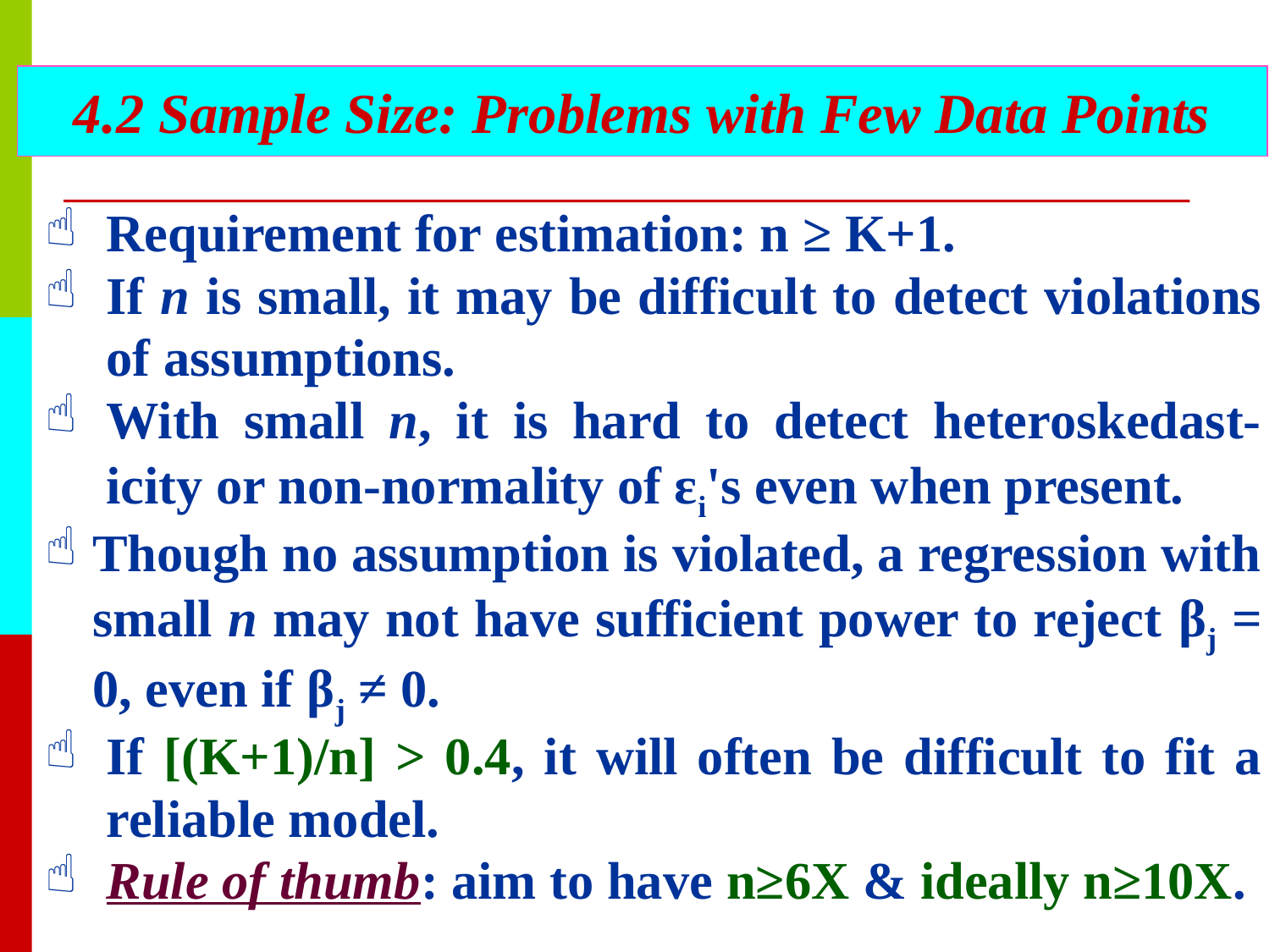

# 4.2 Sample Size: Problems with Few Data Points
Requirement for estimation: n ≥ K+1.
If n is small, it may be difficult to detect violations of assumptions.
With small n, it is hard to detect heteroskedast-icity or non-normality of ɛi's even when present.
Though no assumption is violated, a regression with small n may not have sufficient power to reject βj = 0, even if βj ≠ 0.
If [(K+1)/n] > 0.4, it will often be difficult to fit a reliable model.
Rule of thumb: aim to have n≥6X & ideally n≥10X.